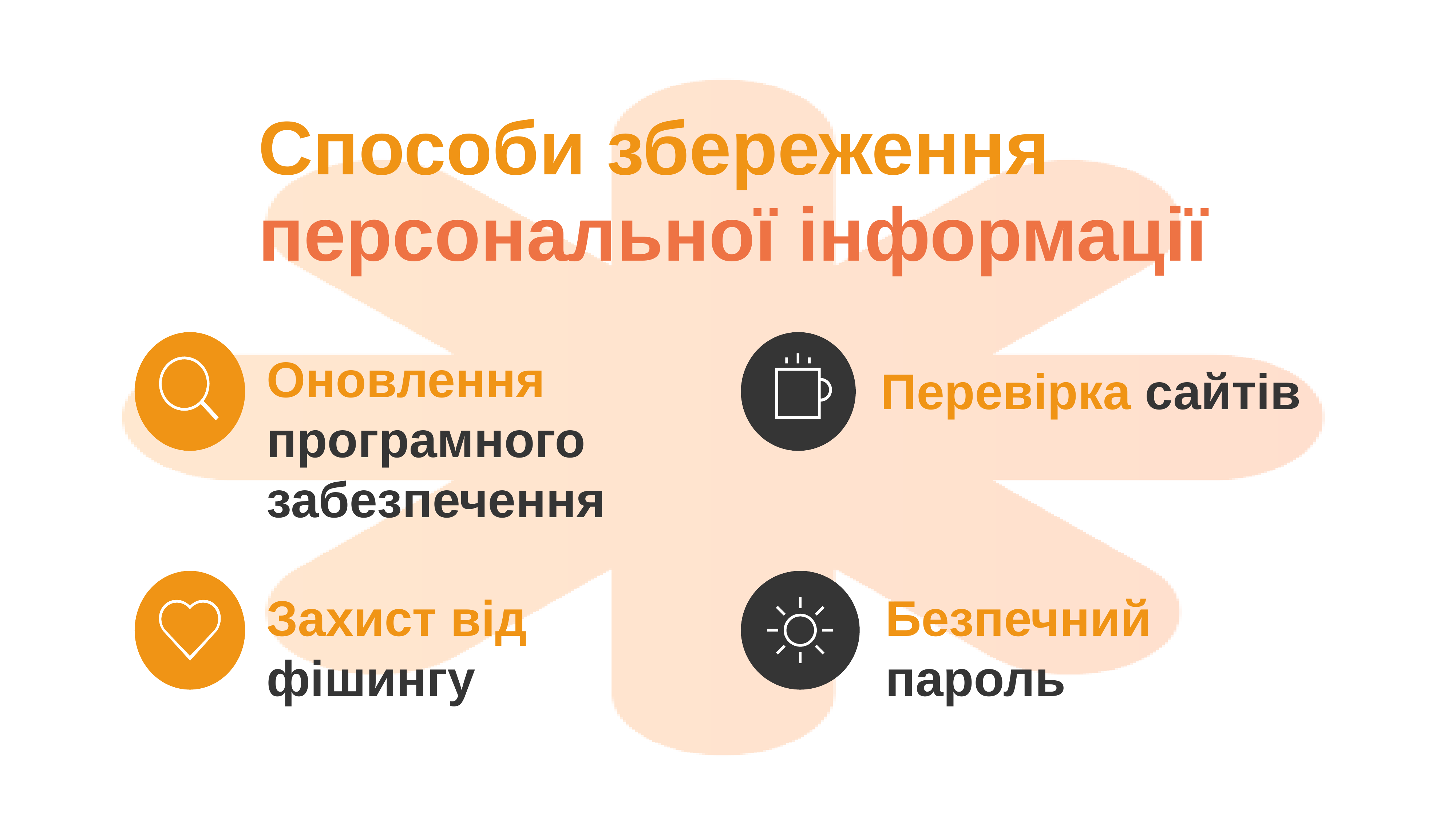

Способи збереження
персональної інформації

Оновлення
програмного забезпечення

Перевірка сайтів

Захист від фішингу

Безпечний пароль